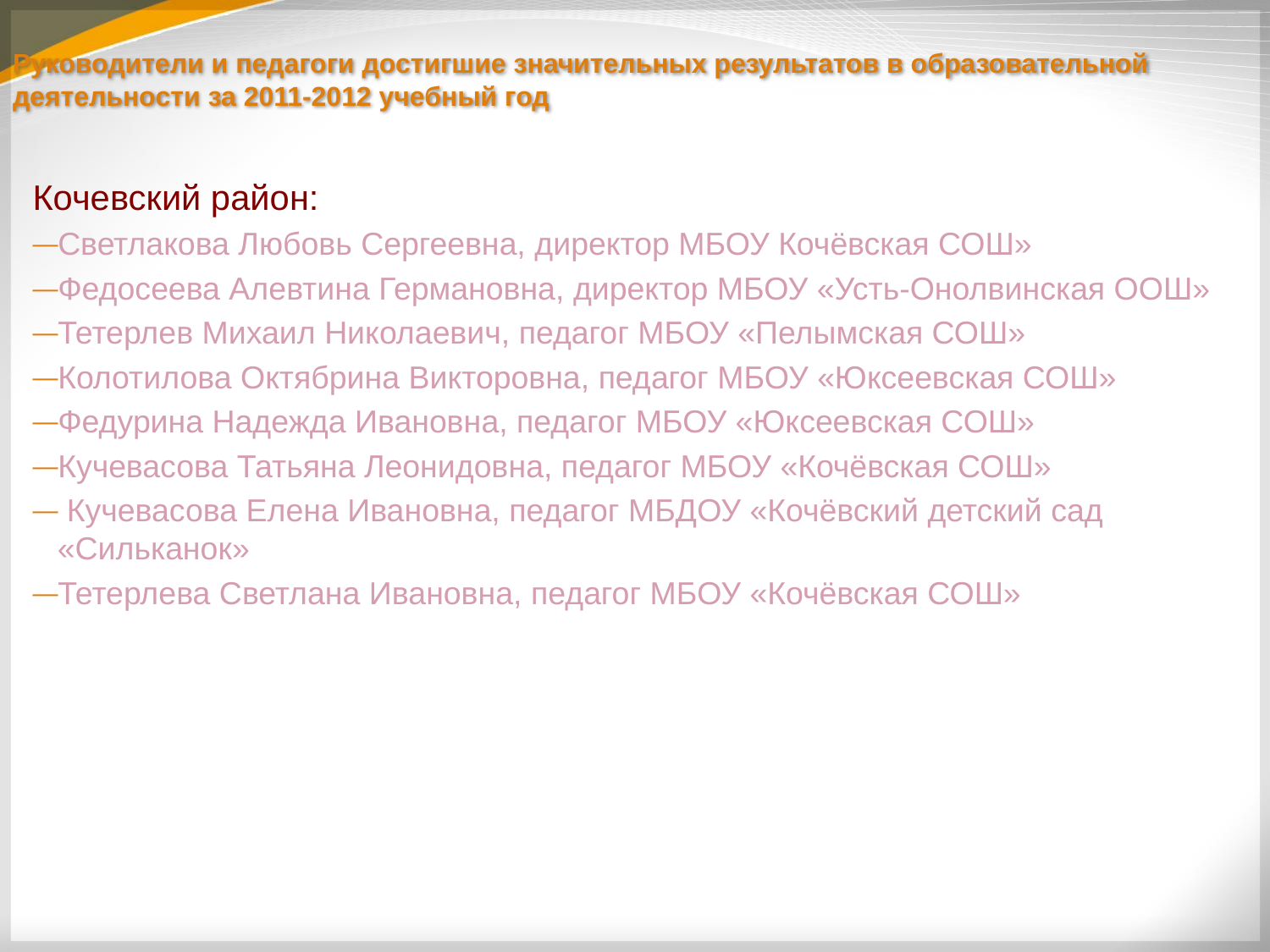

# Руководители и педагоги достигшие значительных результатов в образовательной деятельности за 2011-2012 учебный год
Кочевский район:
Светлакова Любовь Сергеевна, директор МБОУ Кочёвская СОШ»
Федосеева Алевтина Германовна, директор МБОУ «Усть-Онолвинская ООШ»
Тетерлев Михаил Николаевич, педагог МБОУ «Пелымская СОШ»
Колотилова Октябрина Викторовна, педагог МБОУ «Юксеевская СОШ»
Федурина Надежда Ивановна, педагог МБОУ «Юксеевская СОШ»
Кучевасова Татьяна Леонидовна, педагог МБОУ «Кочёвская СОШ»
 Кучевасова Елена Ивановна, педагог МБДОУ «Кочёвский детский сад «Сильканок»
Тетерлева Светлана Ивановна, педагог МБОУ «Кочёвская СОШ»